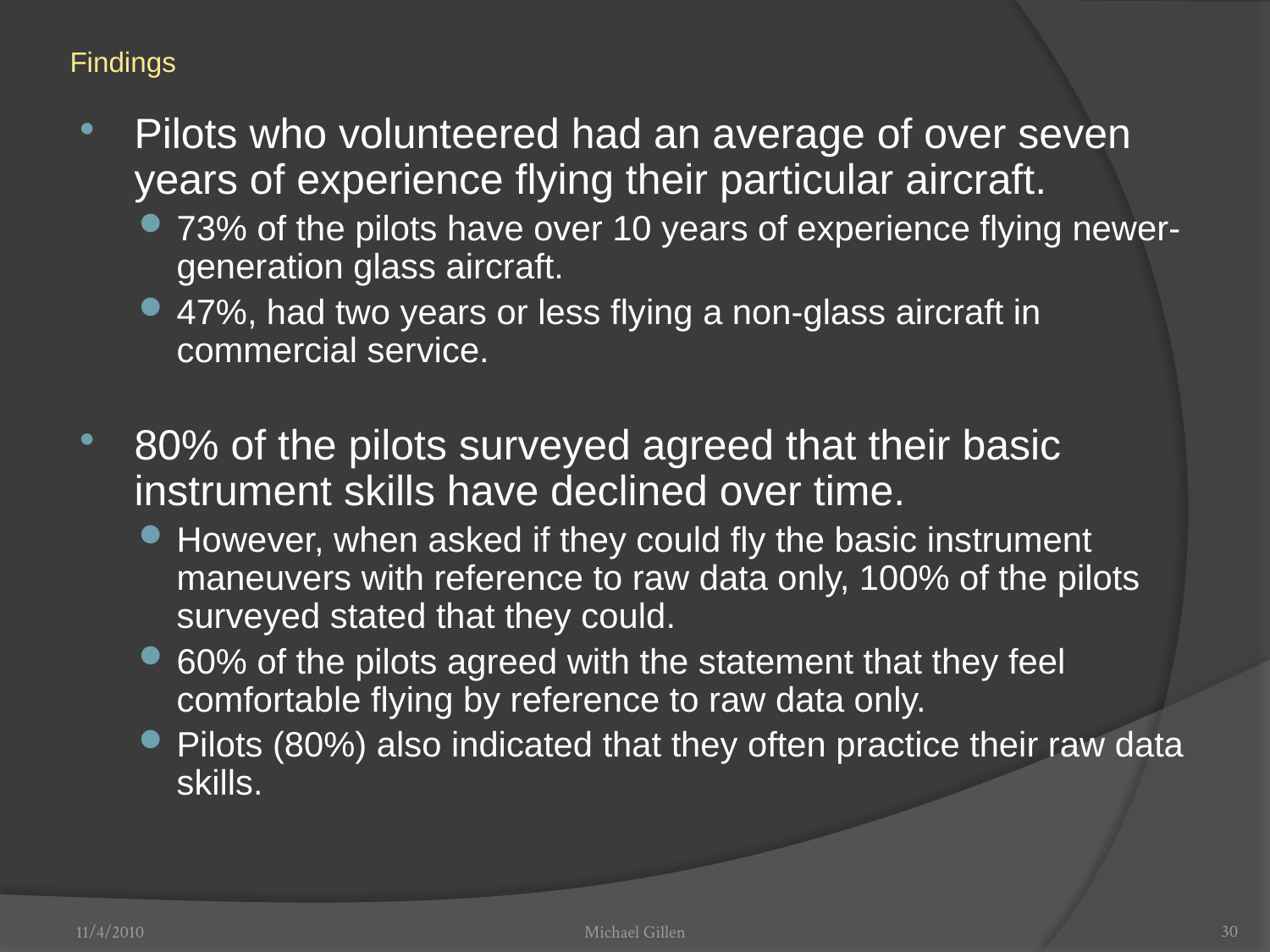

# Findings
Pilots who volunteered had an average of over seven years of experience flying their particular aircraft.
73% of the pilots have over 10 years of experience flying newer-generation glass aircraft.
47%, had two years or less flying a non-glass aircraft in commercial service.

80% of the pilots surveyed agreed that their basic instrument skills have declined over time.
However, when asked if they could fly the basic instrument maneuvers with reference to raw data only, 100% of the pilots surveyed stated that they could.
60% of the pilots agreed with the statement that they feel comfortable flying by reference to raw data only.
Pilots (80%) also indicated that they often practice their raw data skills.
11/4/2010
Michael Gillen
30